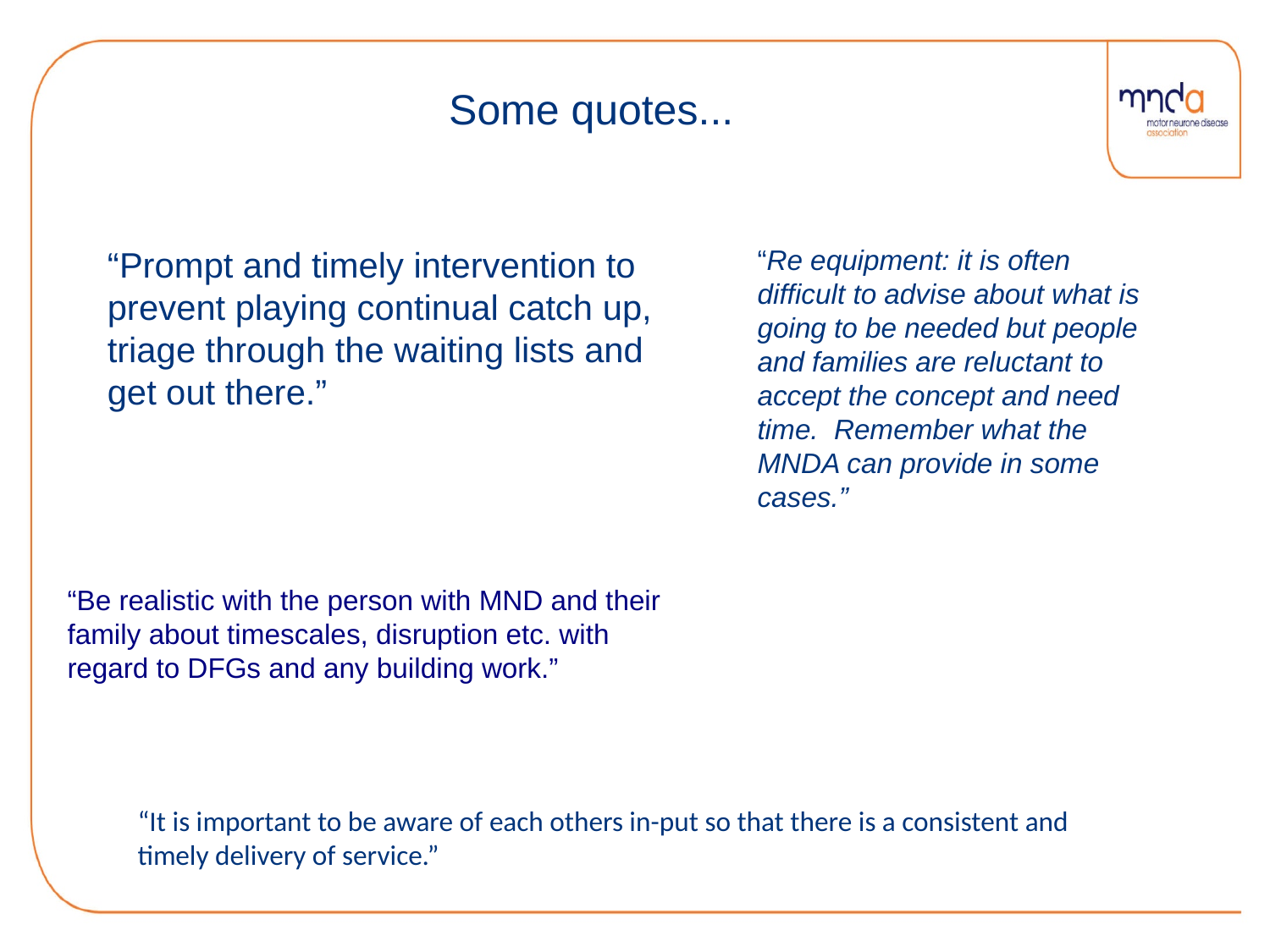

Some quotes...
“Prompt and timely intervention to prevent playing continual catch up, triage through the waiting lists and get out there.”
“Re equipment: it is often difficult to advise about what is going to be needed but people and families are reluctant to accept the concept and need time.  Remember what the MNDA can provide in some cases.”
“Be realistic with the person with MND and their family about timescales, disruption etc. with regard to DFGs and any building work.”
“It is important to be aware of each others in-put so that there is a consistent and timely delivery of service.”